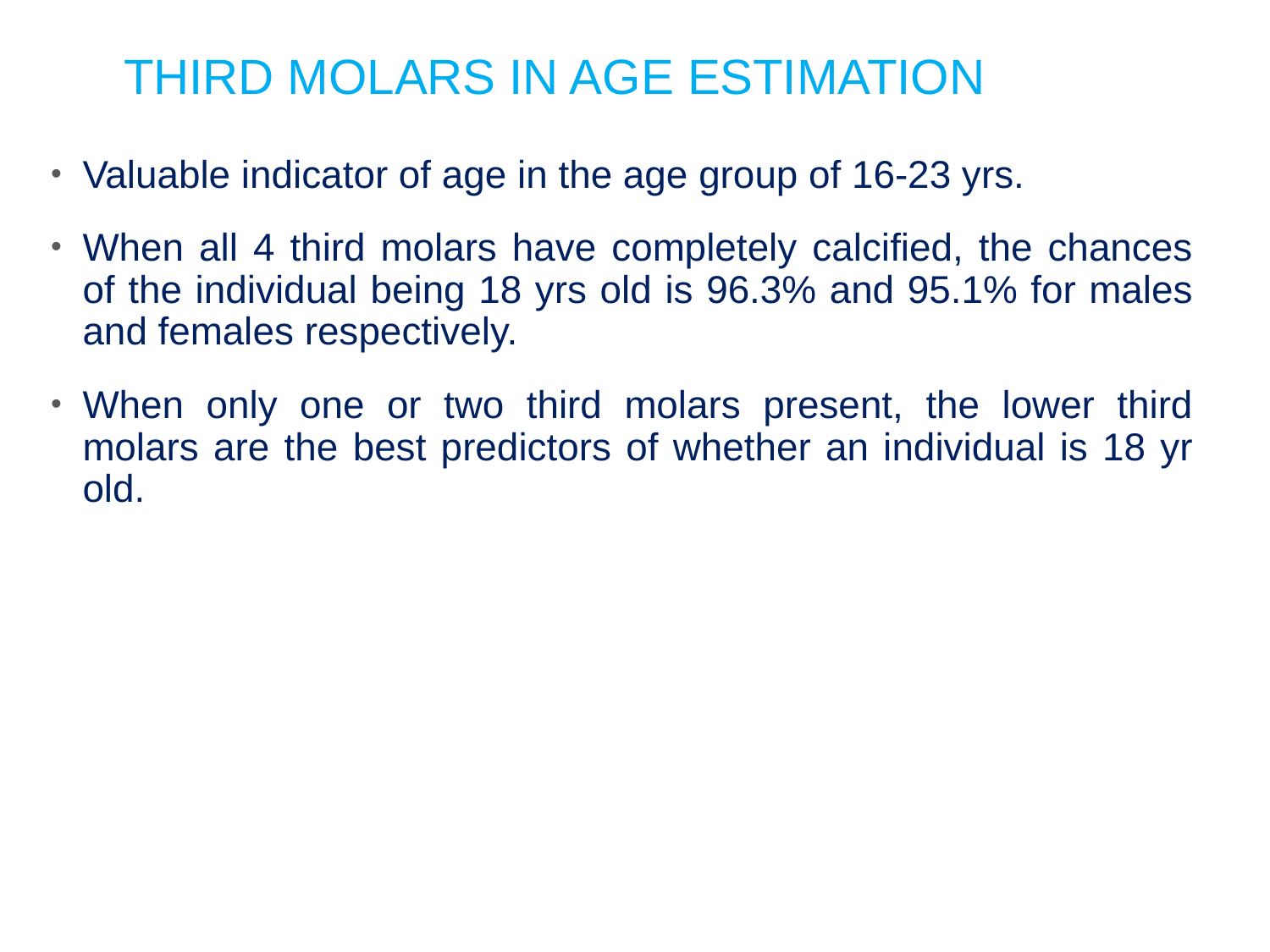

# THIRD MOLARS IN AGE ESTIMATION
Valuable indicator of age in the age group of 16-23 yrs.
When all 4 third molars have completely calcified, the chances of the individual being 18 yrs old is 96.3% and 95.1% for males and females respectively.
When only one or two third molars present, the lower third molars are the best predictors of whether an individual is 18 yr old.